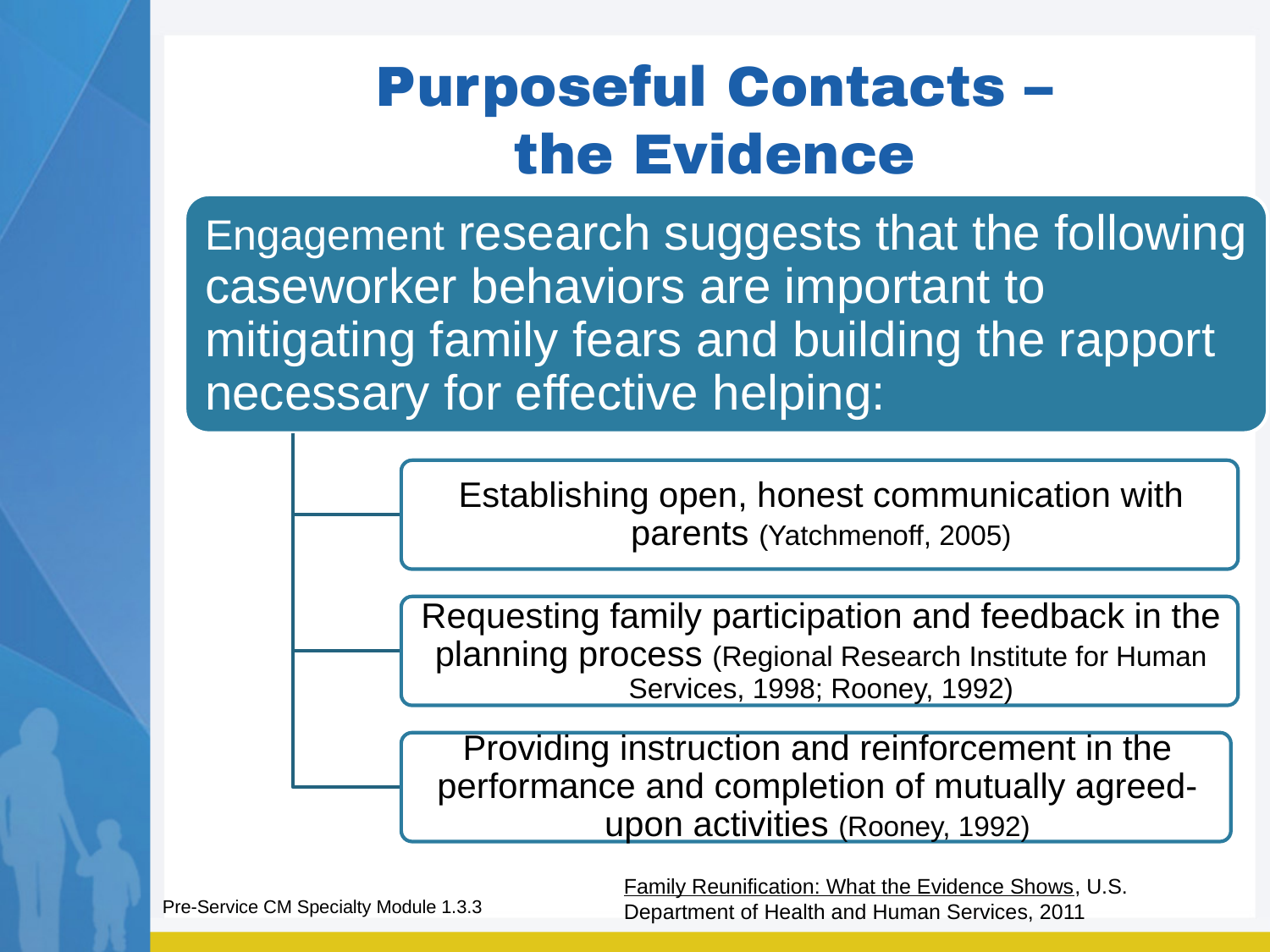

# Purposeful Contacts – the Evidence
Engagement research suggests that the following caseworker behaviors are important to mitigating family fears and building the rapport necessary for effective helping:
Establishing open, honest communication with parents (Yatchmenoff, 2005)
Requesting family participation and feedback in the planning process (Regional Research Institute for Human Services, 1998; Rooney, 1992)
Providing instruction and reinforcement in the performance and completion of mutually agreed-upon activities (Rooney, 1992)
Family Reunification: What the Evidence Shows, U.S. Department of Health and Human Services, 2011
Pre-Service CM Specialty Module 1.3.3